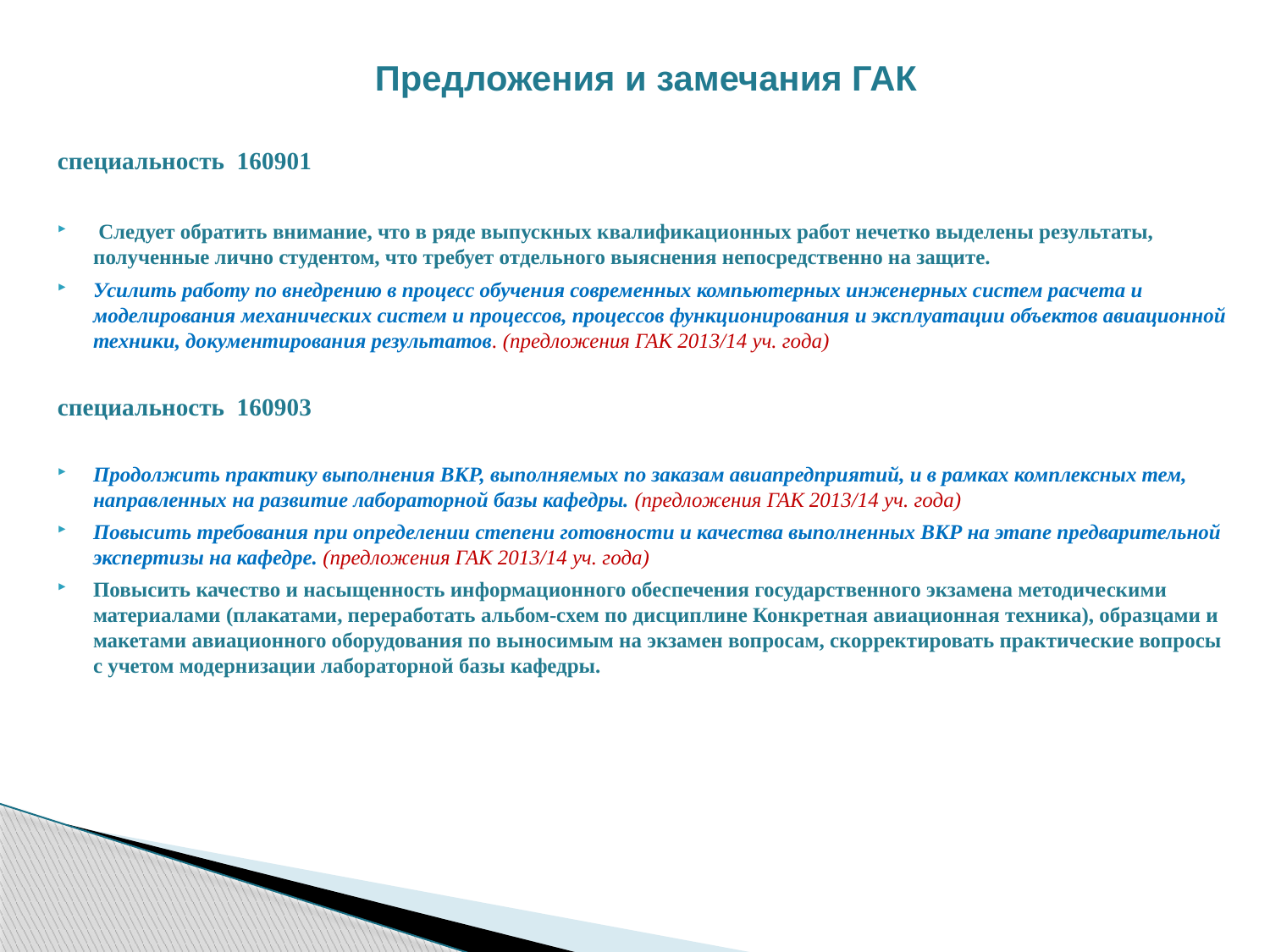

# Предложения и замечания ГАК

специальность  160901

 Следует обратить внимание, что в ряде выпускных квалификационных работ нечетко выделены результаты, полученные лично студентом, что требует отдельного выяснения непосредственно на защите.
Усилить работу по внедрению в процесс обучения современных компьютерных инженерных систем расчета и моделирования механических систем и процессов, процессов функционирования и эксплуатации объектов авиационной техники, документирования результатов. (предложения ГАК 2013/14 уч. года)

специальность  160903

Продолжить практику выполнения ВКР, выполняемых по заказам авиапредприятий, и в рамках комплексных тем, направленных на развитие лабораторной базы кафедры. (предложения ГАК 2013/14 уч. года)
Повысить требования при определении степени готовности и качества выполненных ВКР на этапе предварительной экспертизы на кафедре. (предложения ГАК 2013/14 уч. года)
Повысить качество и насыщенность информационного обеспечения государственного экзамена методическими материалами (плакатами, переработать альбом-схем по дисциплине Конкретная авиационная техника), образцами и макетами авиационного оборудования по выносимым на экзамен вопросам, скорректировать практические вопросы с учетом модернизации лабораторной базы кафедры.